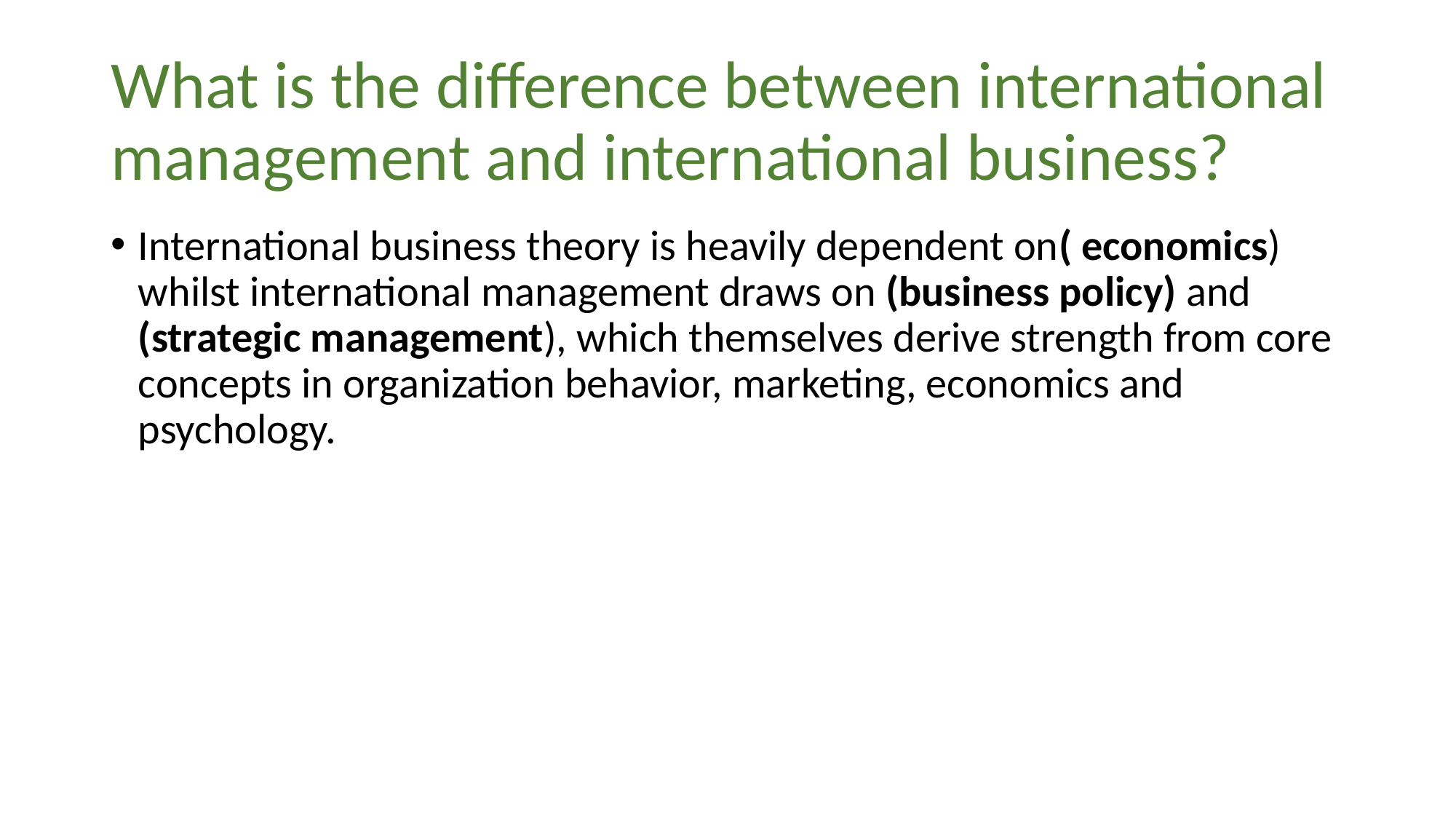

# What is the difference between international management and international business?
International business theory is heavily dependent on( economics) whilst international management draws on (business policy) and (strategic management), which themselves derive strength from core concepts in organization behavior, marketing, economics and psychology.